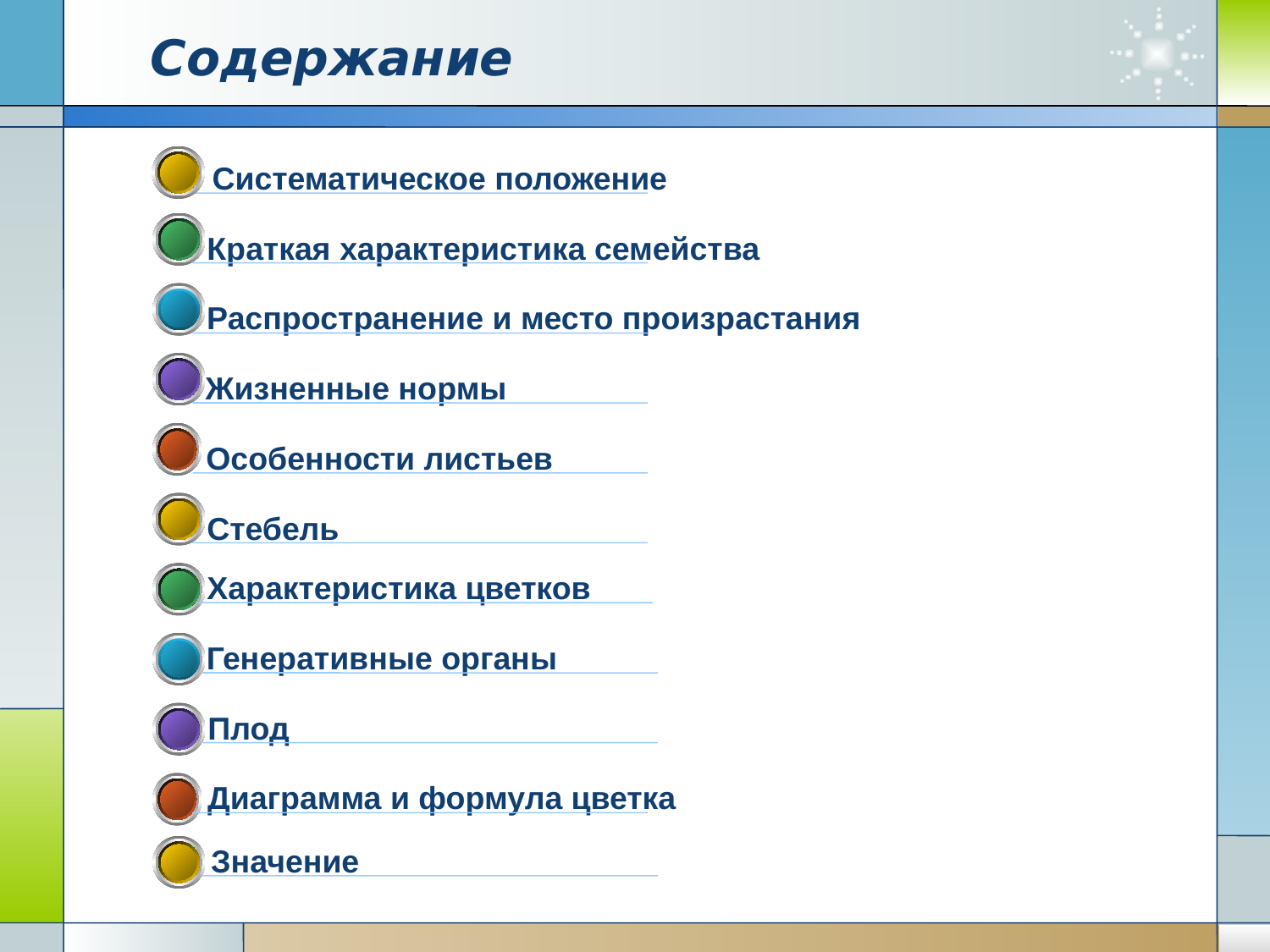

# Содержание

Систематическое положение

Краткая характеристика семейства

Распространение и место произрастания

Жизненные нормы

Особенности листьев

Стебель

Характеристика цветков

Генеративные органы

Плод

Диаграмма и формула цветка

Значение

Company  Logo

www.themegallery.com